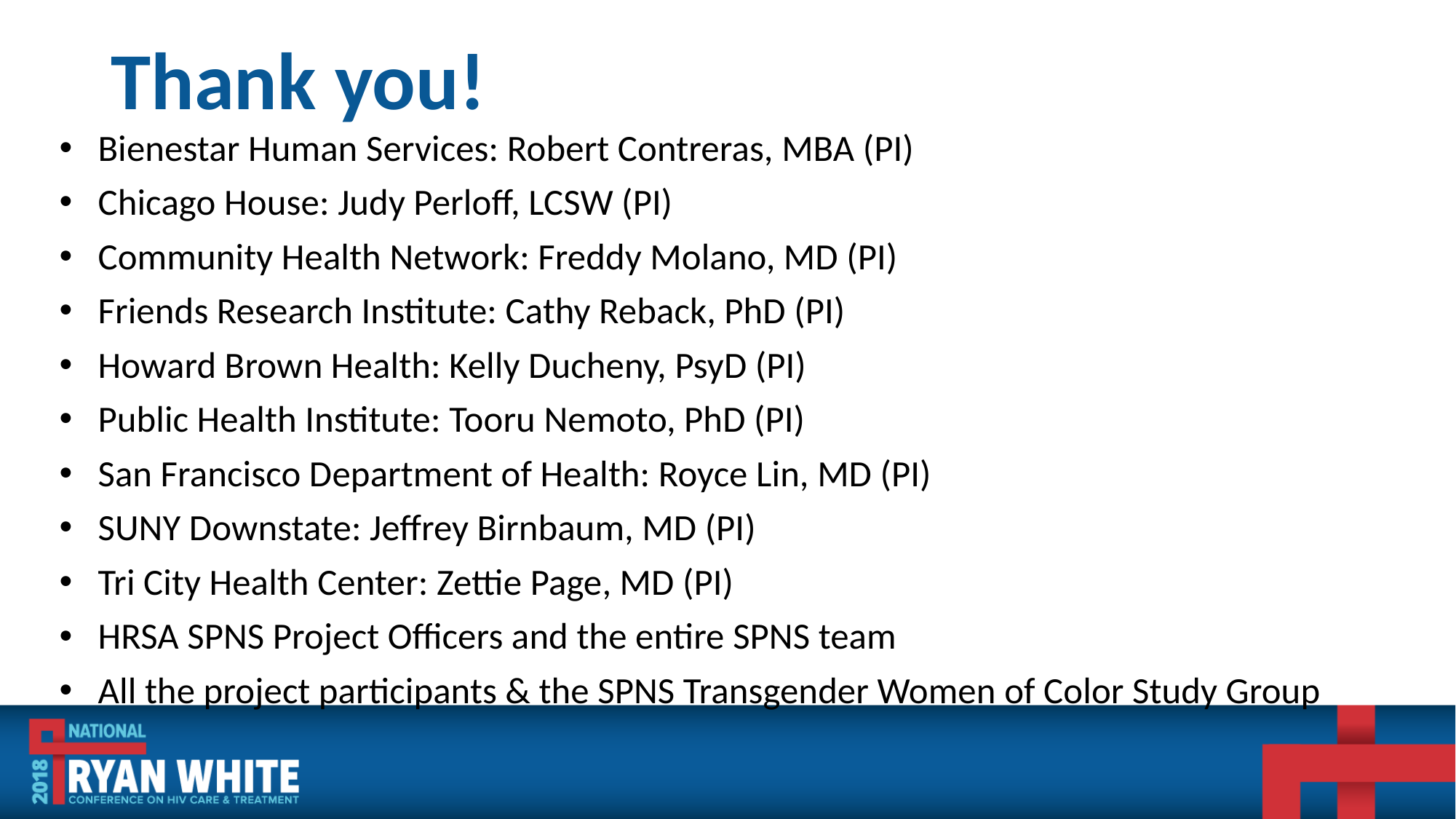

# Thank you!
Bienestar Human Services: Robert Contreras, MBA (PI)
Chicago House: Judy Perloff, LCSW (PI)
Community Health Network: Freddy Molano, MD (PI)
Friends Research Institute: Cathy Reback, PhD (PI)
Howard Brown Health: Kelly Ducheny, PsyD (PI)
Public Health Institute: Tooru Nemoto, PhD (PI)
San Francisco Department of Health: Royce Lin, MD (PI)
SUNY Downstate: Jeffrey Birnbaum, MD (PI)
Tri City Health Center: Zettie Page, MD (PI)
HRSA SPNS Project Officers and the entire SPNS team
All the project participants & the SPNS Transgender Women of Color Study Group